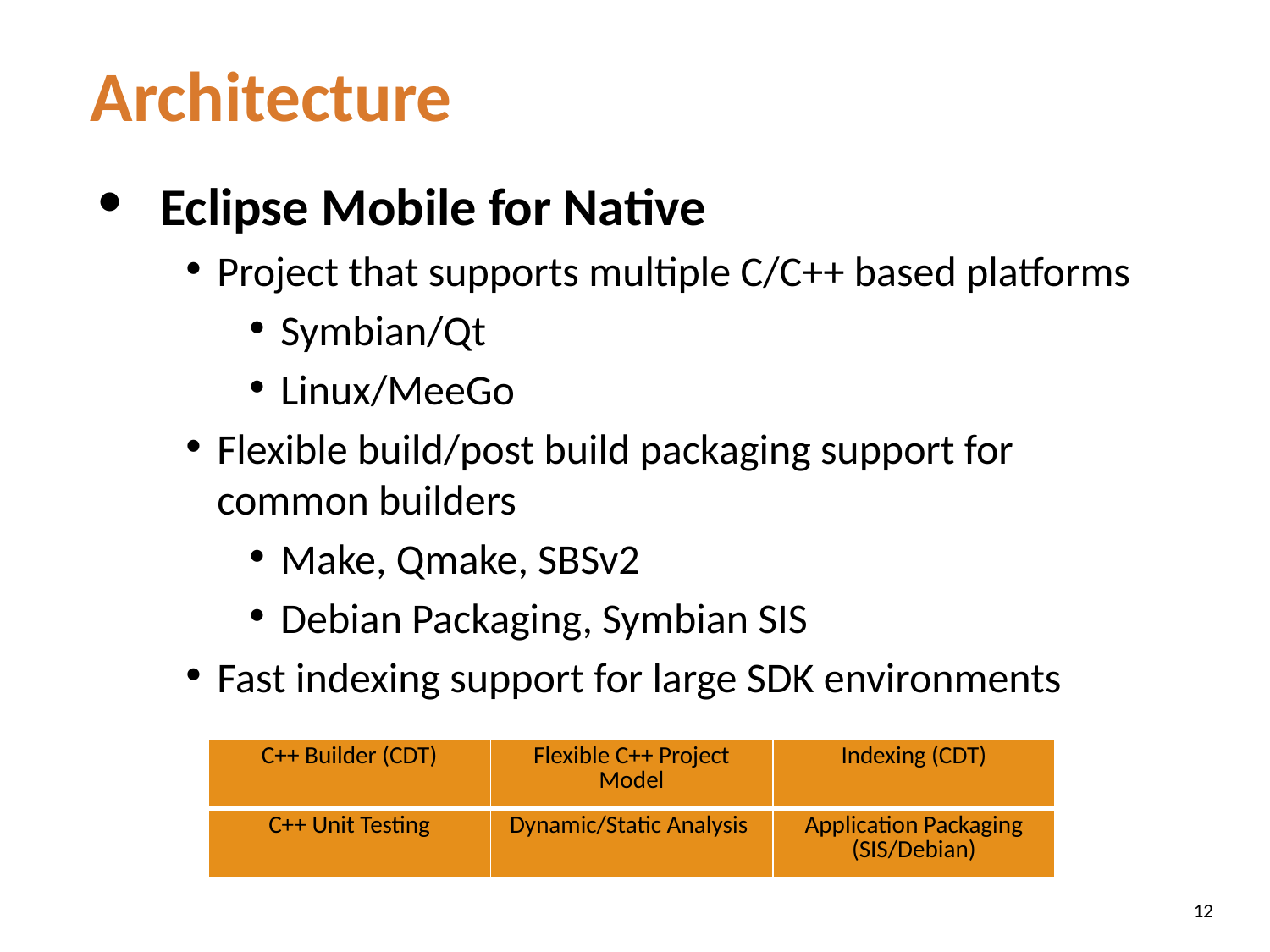

Architecture
Eclipse Mobile for Native
Project that supports multiple C/C++ based platforms
Symbian/Qt
Linux/MeeGo
Flexible build/post build packaging support for common builders
Make, Qmake, SBSv2
Debian Packaging, Symbian SIS
Fast indexing support for large SDK environments

| C++ Builder (CDT) | Flexible C++ Project Model | Indexing (CDT) |
| --- | --- | --- |
| C++ Unit Testing | Dynamic/Static Analysis | Application Packaging (SIS/Debian) |
12